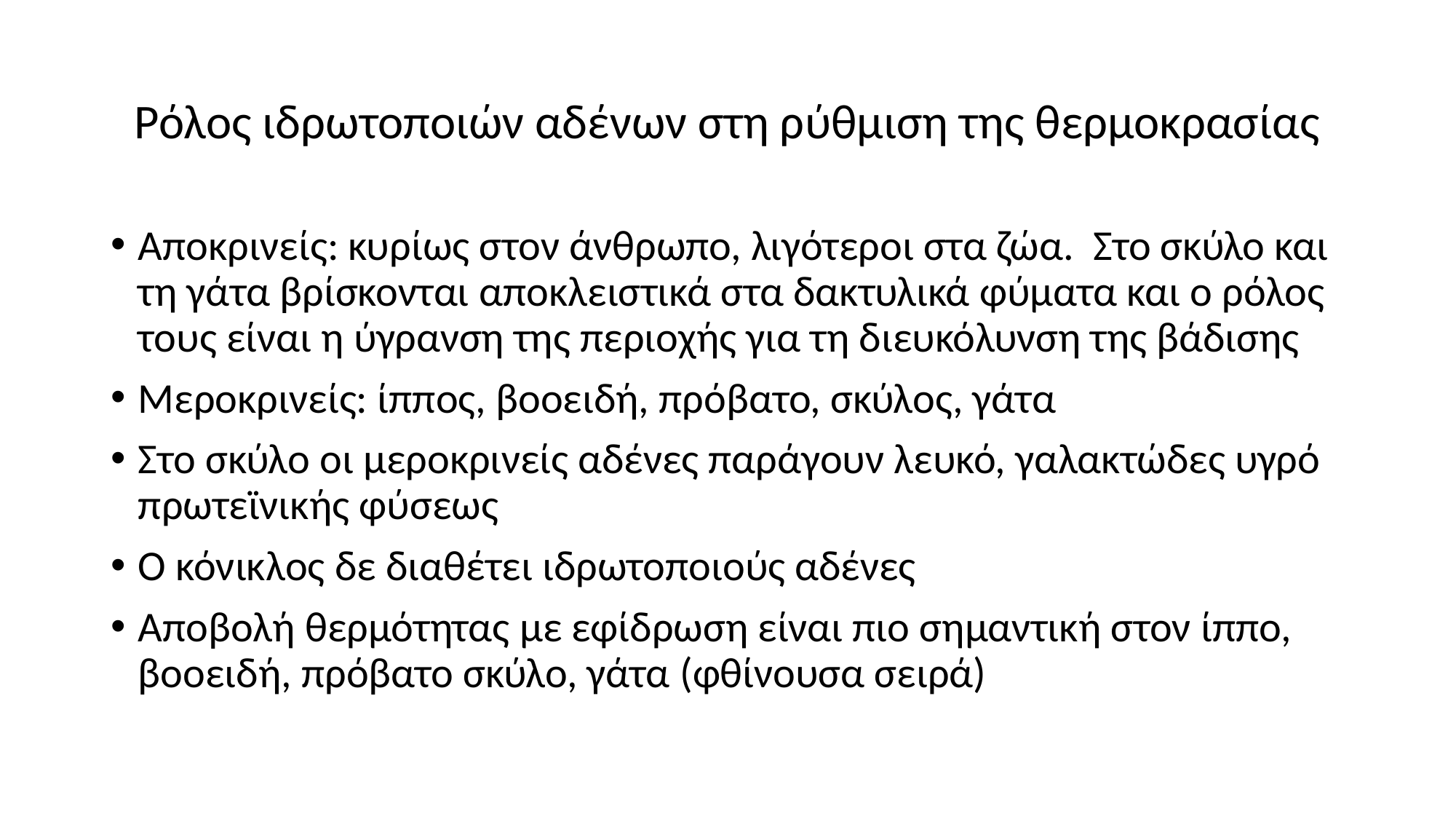

# Ρόλος ιδρωτοποιών αδένων στη ρύθμιση της θερμοκρασίας
Αποκρινείς: κυρίως στον άνθρωπο, λιγότεροι στα ζώα.  Στο σκύλο και τη γάτα βρίσκονται αποκλειστικά στα δακτυλικά φύματα και ο ρόλος τους είναι η ύγρανση της περιοχής για τη διευκόλυνση της βάδισης
Μεροκρινείς: ίππος, βοοειδή, πρόβατο, σκύλος, γάτα
Στο σκύλο οι μεροκρινείς αδένες παράγουν λευκό, γαλακτώδες υγρό πρωτεϊνικής φύσεως
Ο κόνικλος δε διαθέτει ιδρωτοποιούς αδένες
Αποβολή θερμότητας με εφίδρωση είναι πιο σημαντική στον ίππο, βοοειδή, πρόβατο σκύλο, γάτα (φθίνουσα σειρά)